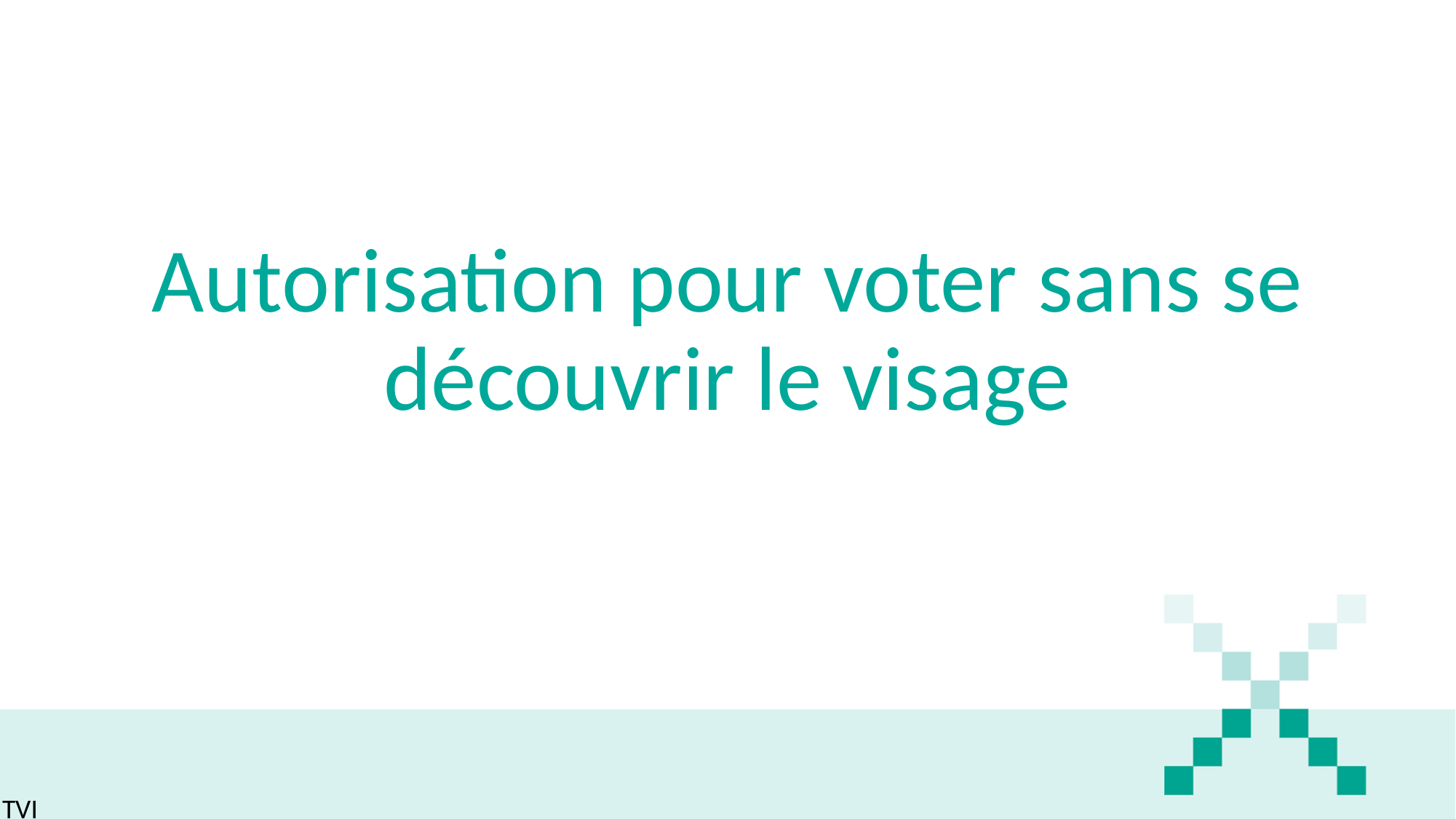

# Autorisation pour voter sans se découvrir le visage